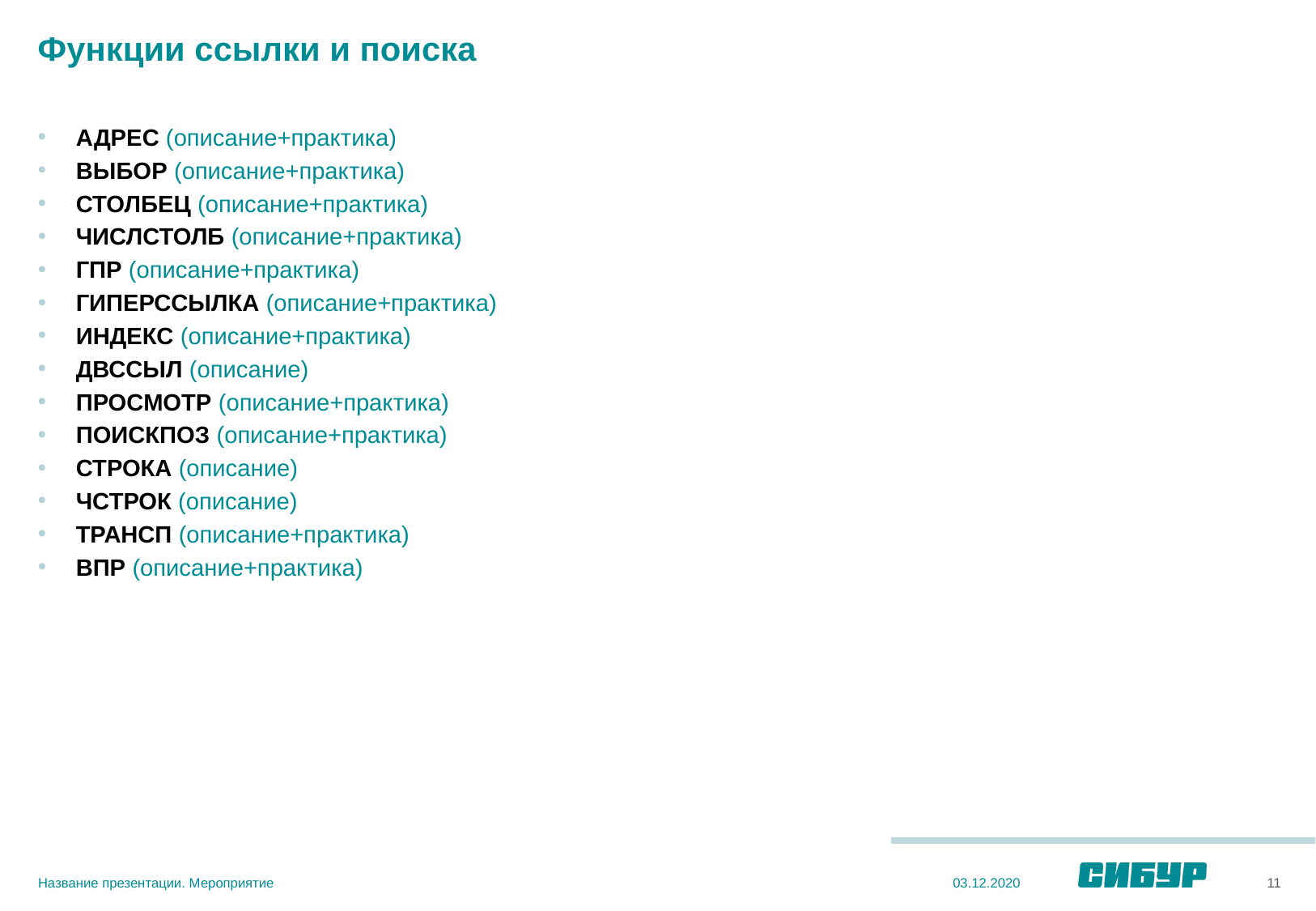

# Функции ссылки и поиска
АДРЕС (описание+практика)
ВЫБОР (описание+практика)
СТОЛБЕЦ (описание+практика)
ЧИСЛСТОЛБ (описание+практика)
ГПР (описание+практика)
ГИПЕРССЫЛКА (описание+практика)
ИНДЕКС (описание+практика)
ДВССЫЛ (описание)
ПРОСМОТР (описание+практика)
ПОИСКПОЗ (описание+практика)
СТРОКА (описание)
ЧСТРОК (описание)
ТРАНСП (описание+практика)
ВПР (описание+практика)
Название презентации. Мероприятие
11
03.12.2020